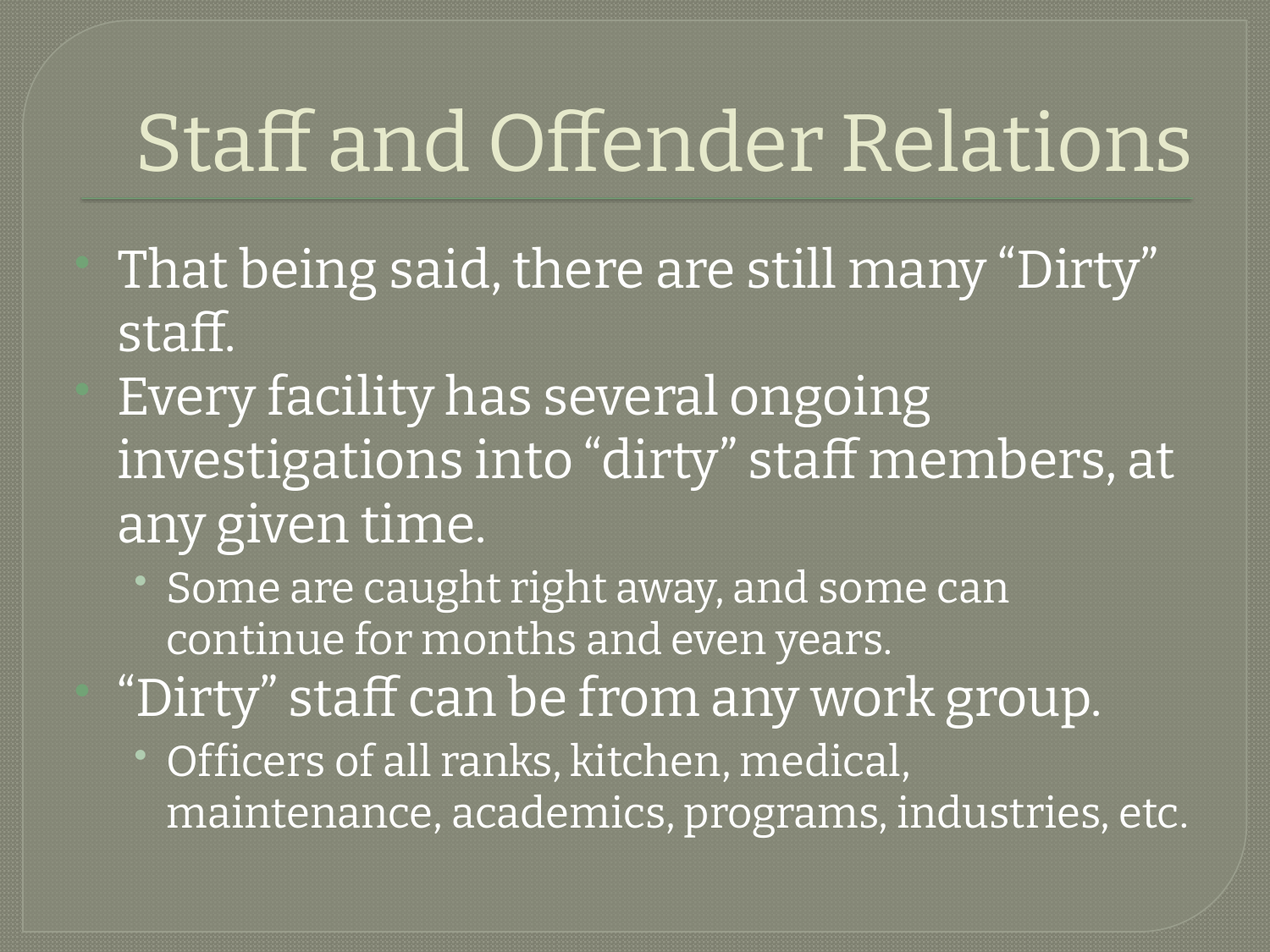

# Staff and Offender Relations
That being said, there are still many “Dirty” staff.
Every facility has several ongoing investigations into “dirty” staff members, at any given time.
Some are caught right away, and some can continue for months and even years.
“Dirty” staff can be from any work group.
Officers of all ranks, kitchen, medical, maintenance, academics, programs, industries, etc.